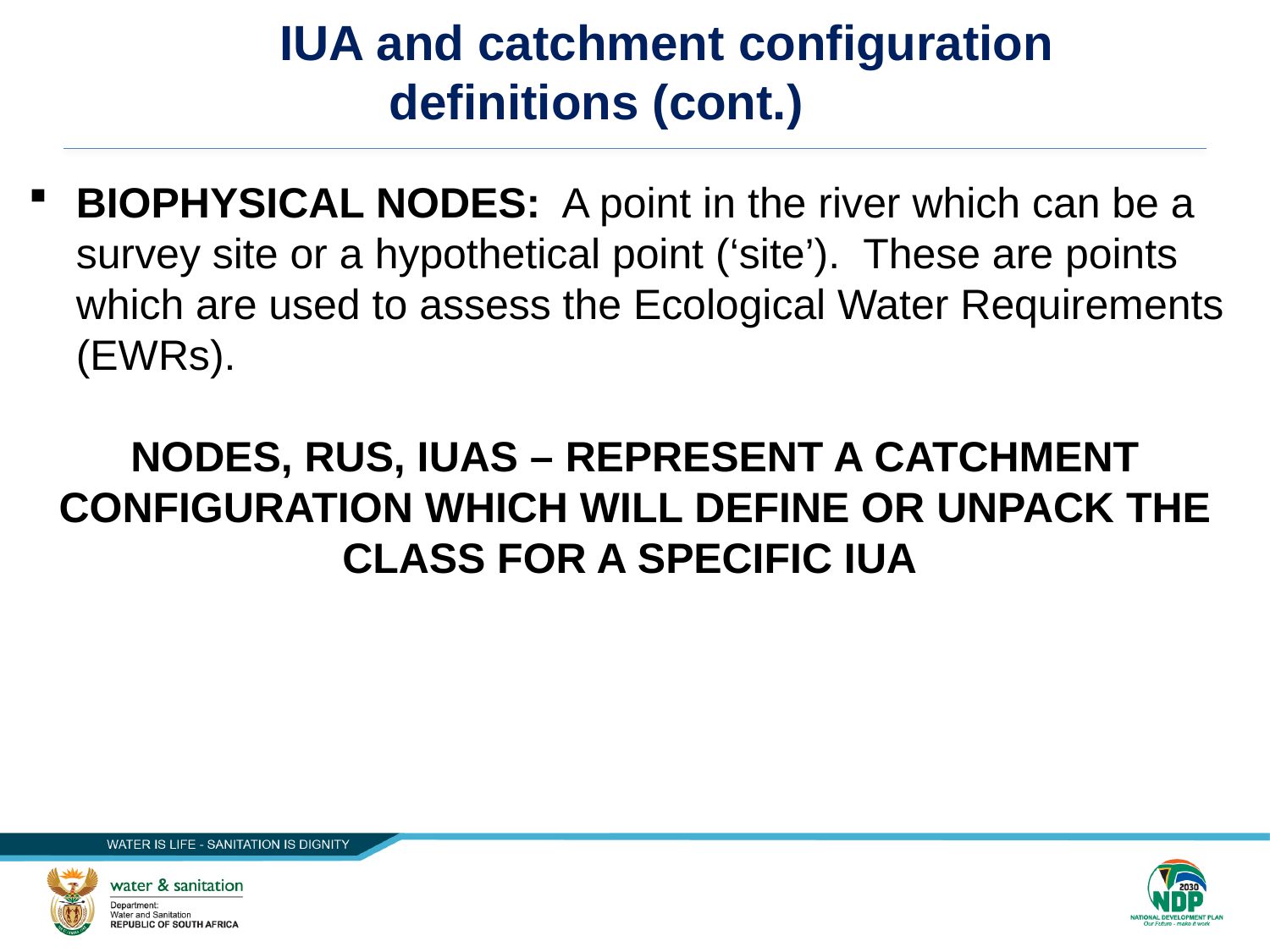

IUA and catchment configuration definitions (cont.)
BIOPHYSICAL NODES:  A point in the river which can be a survey site or a hypothetical point (‘site’).  These are points which are used to assess the Ecological Water Requirements (EWRs).

NODES, RUS, IUAS – REPRESENT A CATCHMENT CONFIGURATION WHICH WILL DEFINE OR UNPACK THE CLASS FOR A SPECIFIC IUA